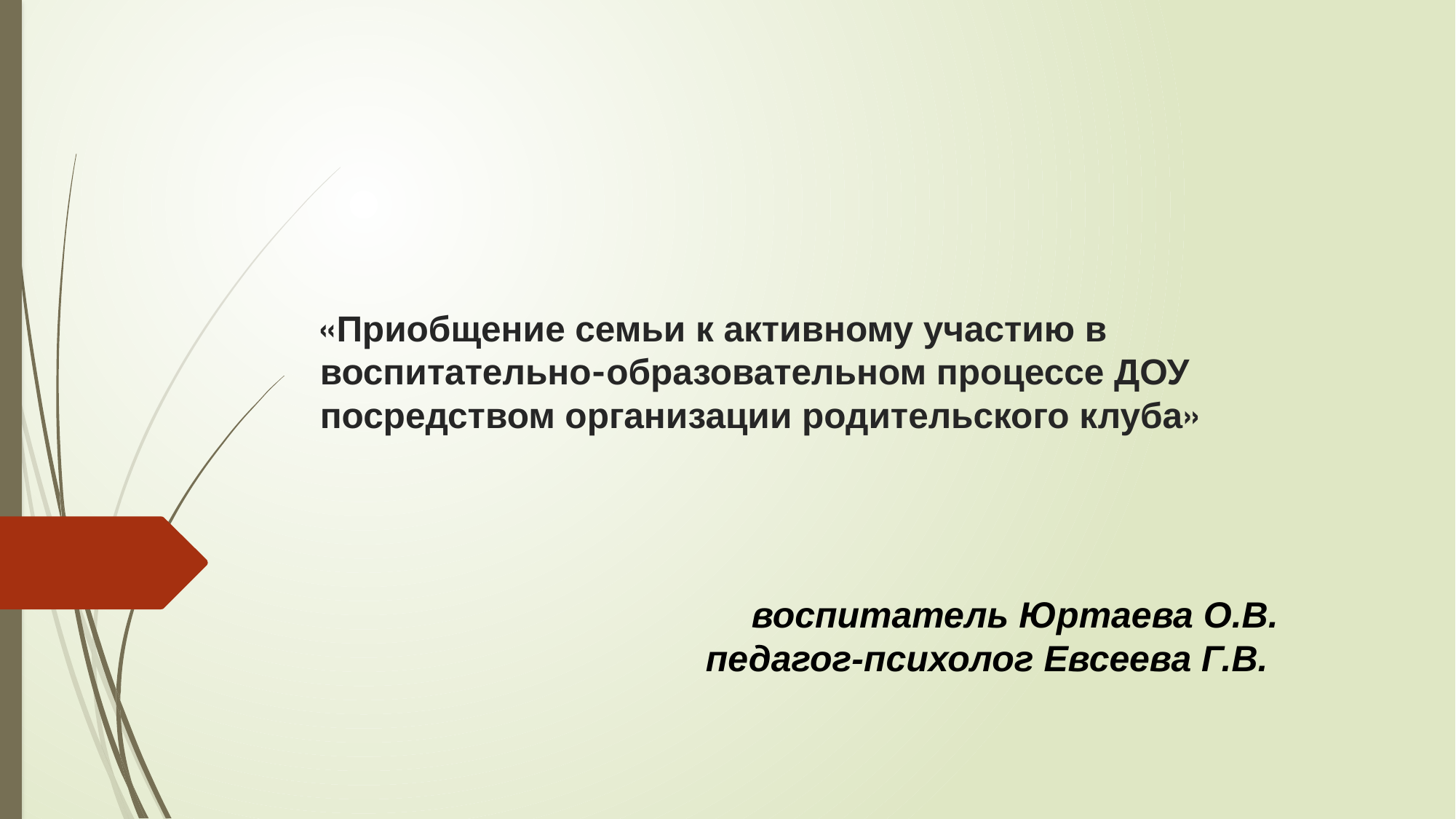

# «Приобщение семьи к активному участию в воспитательно-образовательном процессе ДОУ посредством организации родительского клуба»

воспитатель Юртаева О.В.
педагог-психолог Евсеева Г.В.